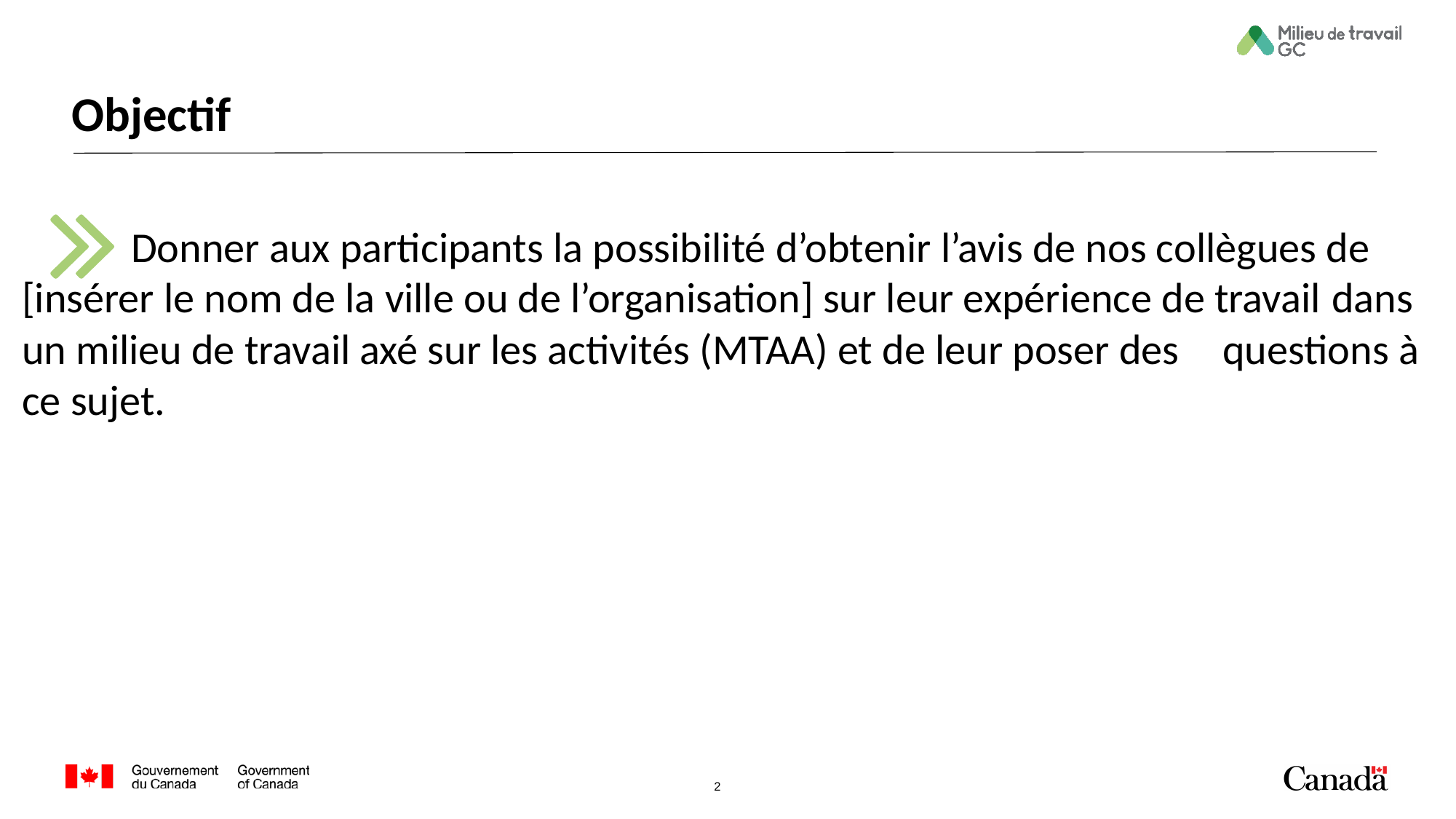

# Objectif
	Donner aux participants la possibilité d’obtenir l’avis de nos collègues de 	[insérer le nom de la ville ou de l’organisation] sur leur expérience de travail 	dans un milieu de travail axé sur les activités (MTAA) et de leur poser des 	questions à ce sujet.